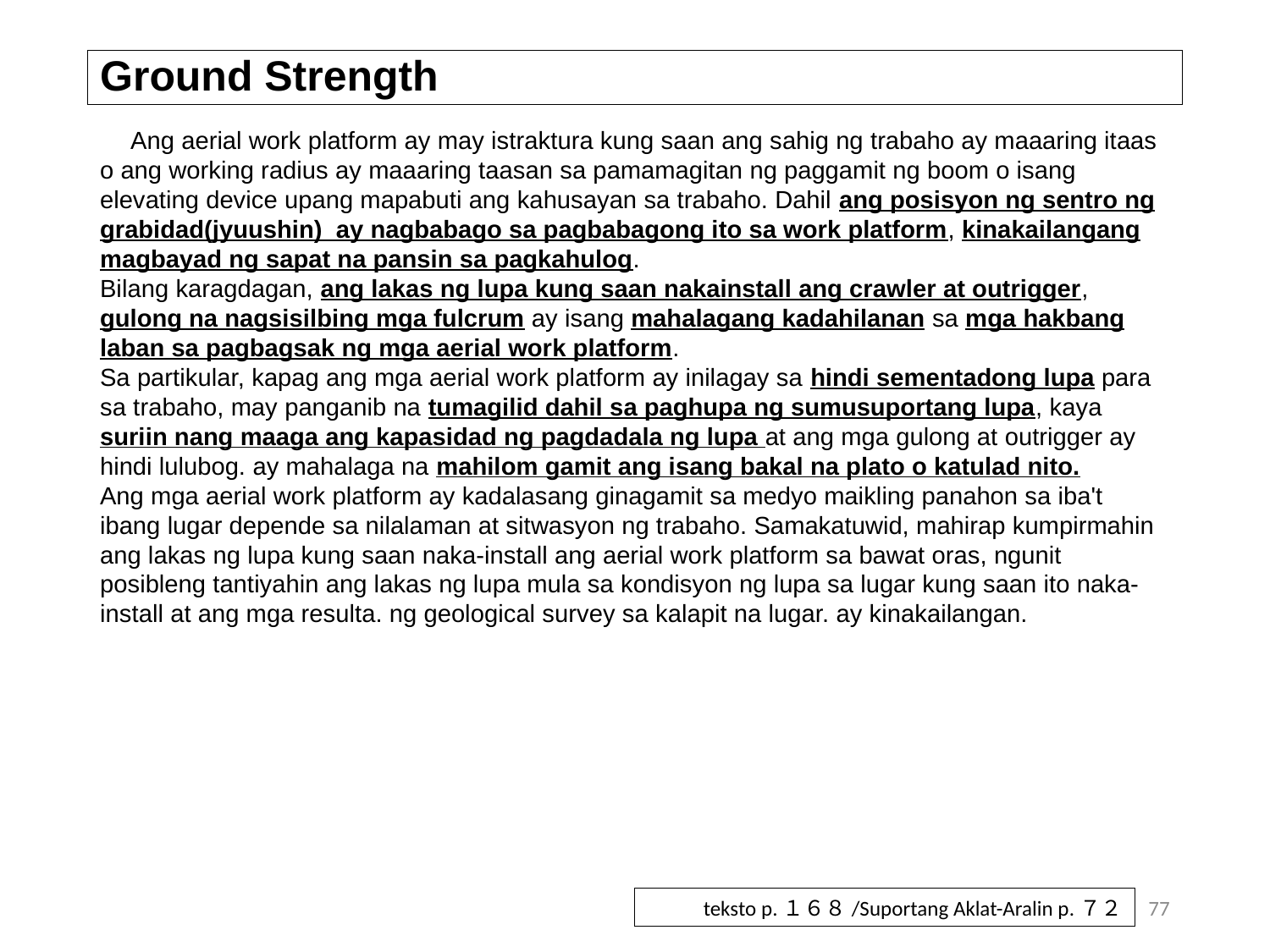

# Ground Strength
　Ang aerial work platform ay may istraktura kung saan ang sahig ng trabaho ay maaaring itaas o ang working radius ay maaaring taasan sa pamamagitan ng paggamit ng boom o isang elevating device upang mapabuti ang kahusayan sa trabaho. Dahil ang posisyon ng sentro ng grabidad(jyuushin)  ay nagbabago sa pagbabagong ito sa work platform, kinakailangang magbayad ng sapat na pansin sa pagkahulog.
Bilang karagdagan, ang lakas ng lupa kung saan nakainstall ang crawler at outrigger, gulong na nagsisilbing mga fulcrum ay isang mahalagang kadahilanan sa mga hakbang laban sa pagbagsak ng mga aerial work platform.
Sa partikular, kapag ang mga aerial work platform ay inilagay sa hindi sementadong lupa para sa trabaho, may panganib na tumagilid dahil sa paghupa ng sumusuportang lupa, kaya suriin nang maaga ang kapasidad ng pagdadala ng lupa at ang mga gulong at outrigger ay hindi lulubog. ay mahalaga na mahilom gamit ang isang bakal na plato o katulad nito.
Ang mga aerial work platform ay kadalasang ginagamit sa medyo maikling panahon sa iba't ibang lugar depende sa nilalaman at sitwasyon ng trabaho. Samakatuwid, mahirap kumpirmahin ang lakas ng lupa kung saan naka-install ang aerial work platform sa bawat oras, ngunit posibleng tantiyahin ang lakas ng lupa mula sa kondisyon ng lupa sa lugar kung saan ito naka-install at ang mga resulta. ng geological survey sa kalapit na lugar. ay kinakailangan.
77
teksto p.１６８/Suportang Aklat-Aralin p.７２